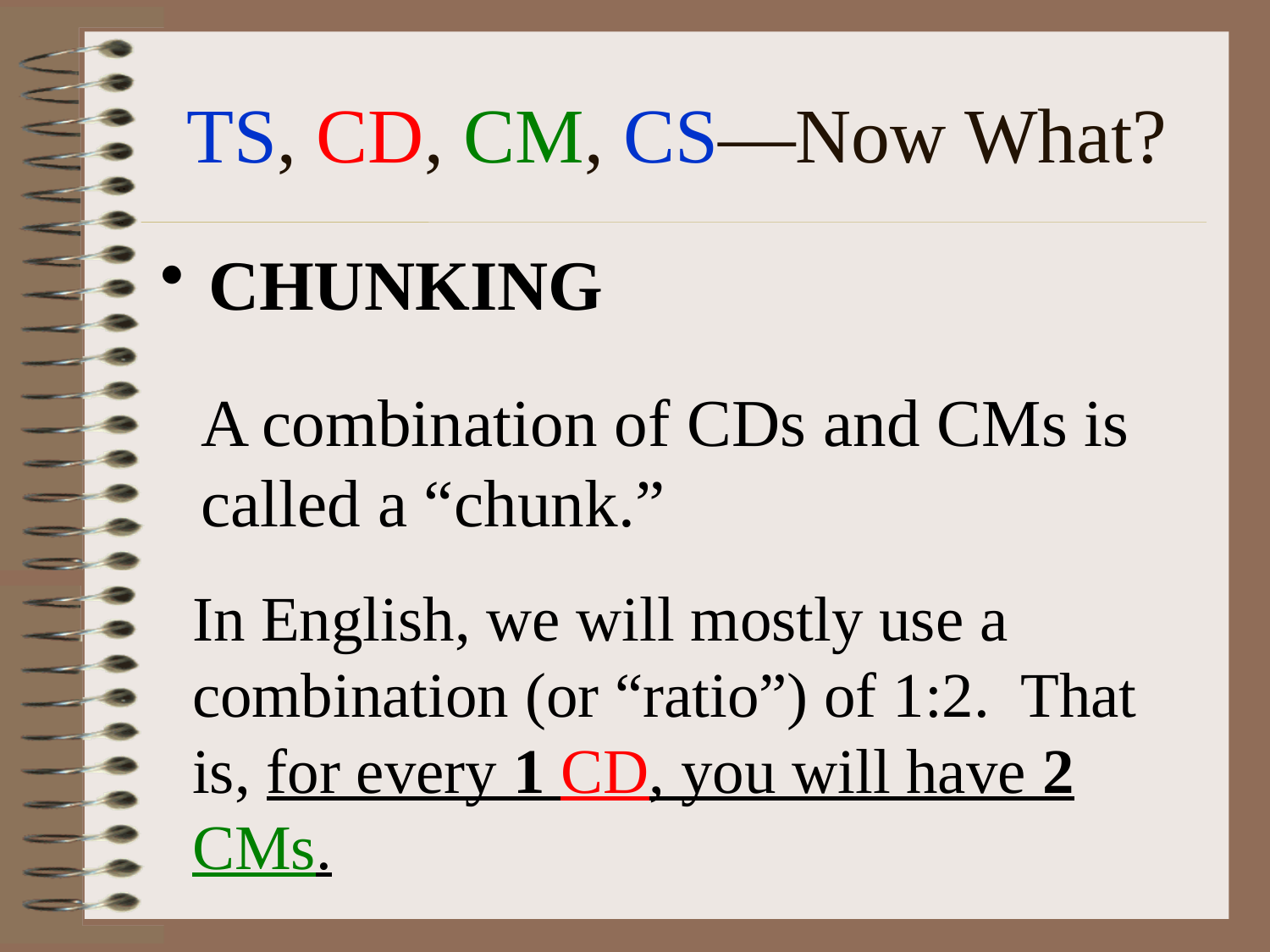

# TS, CD, CM, CS—Now What?
CHUNKING

A combination of CDs and CMs is called a “chunk.”
In English, we will mostly use a combination (or “ratio”) of 1:2.  That is, for every 1 CD, you will have 2 CMs.